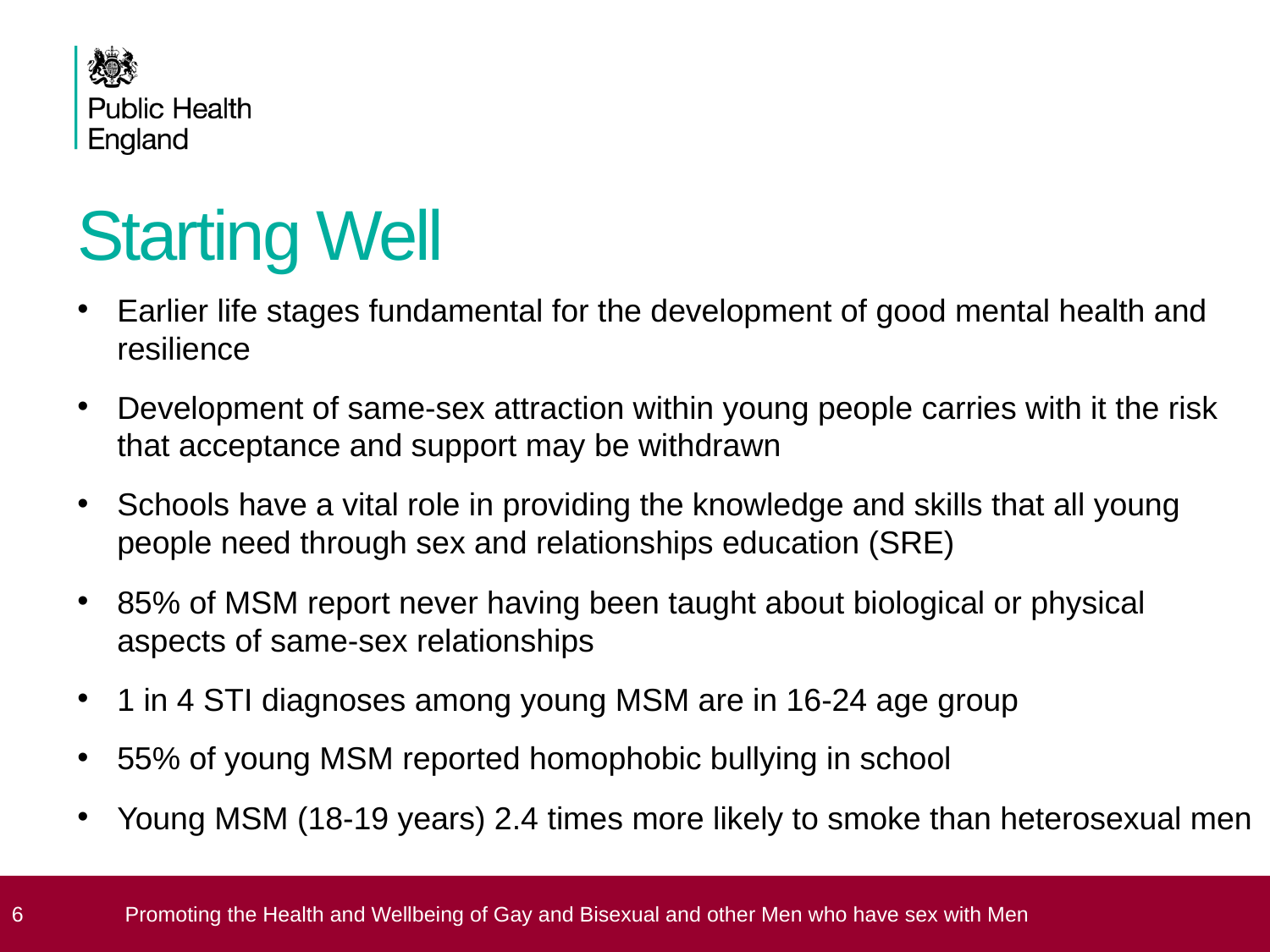

# Starting Well
Earlier life stages fundamental for the development of good mental health and resilience
Development of same-sex attraction within young people carries with it the risk that acceptance and support may be withdrawn
Schools have a vital role in providing the knowledge and skills that all young people need through sex and relationships education (SRE)
85% of MSM report never having been taught about biological or physical aspects of same-sex relationships
1 in 4 STI diagnoses among young MSM are in 16-24 age group
55% of young MSM reported homophobic bullying in school
Young MSM (18-19 years) 2.4 times more likely to smoke than heterosexual men

  6
Promoting the Health and Wellbeing of Gay and Bisexual and other Men who have sex with Men